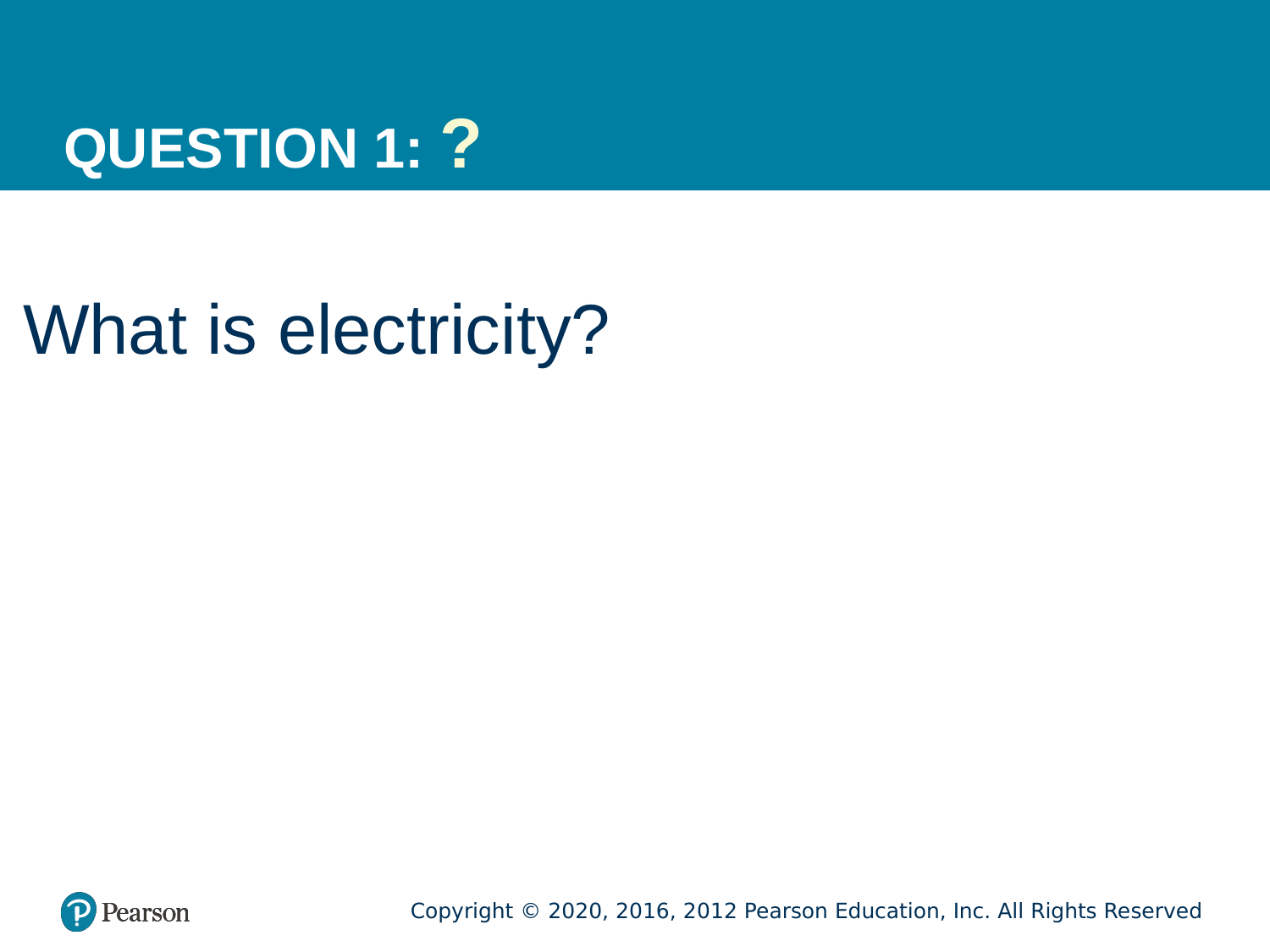

# QUESTION 1: ?
What is electricity?